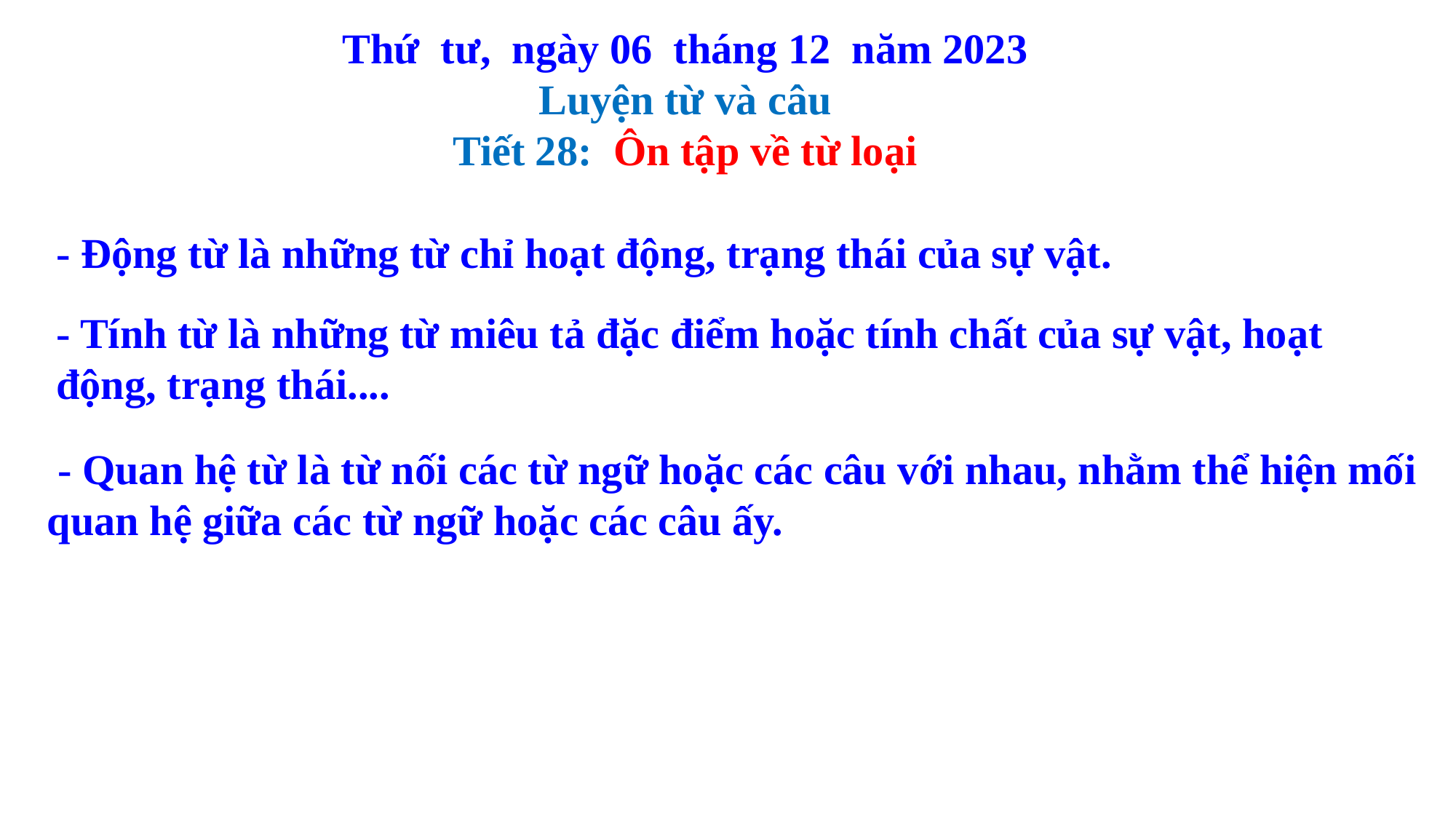

Thứ  tư,  ngày 06  tháng 12  năm 2023
Luyện từ và câu
Tiết 28:  Ôn tập về từ loại
- Động từ là những từ chỉ hoạt động, trạng thái của sự vật.
- Tính từ là những từ miêu tả đặc điểm hoặc tính chất của sự vật, hoạt động, trạng thái....
 - Quan hệ từ là từ nối các từ ngữ hoặc các câu với nhau, nhằm thể hiện mối quan hệ giữa các từ ngữ hoặc các câu ấy.